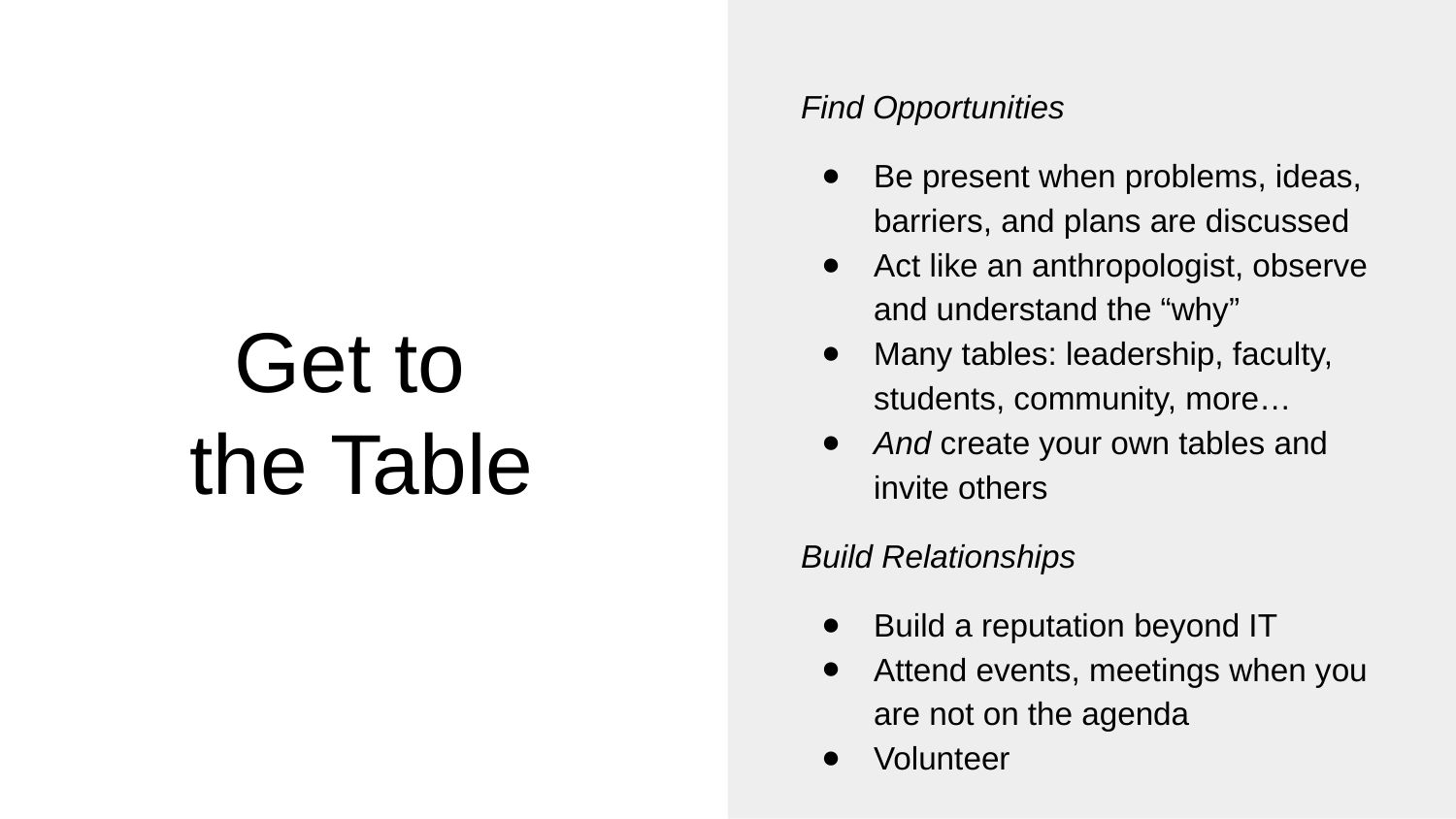

Find Opportunities
Be present when problems, ideas, barriers, and plans are discussed
Act like an anthropologist, observe and understand the “why”
Many tables: leadership, faculty, students, community, more…
And create your own tables and invite others
Build Relationships
Build a reputation beyond IT
Attend events, meetings when you are not on the agenda
Volunteer
# Get to the Table